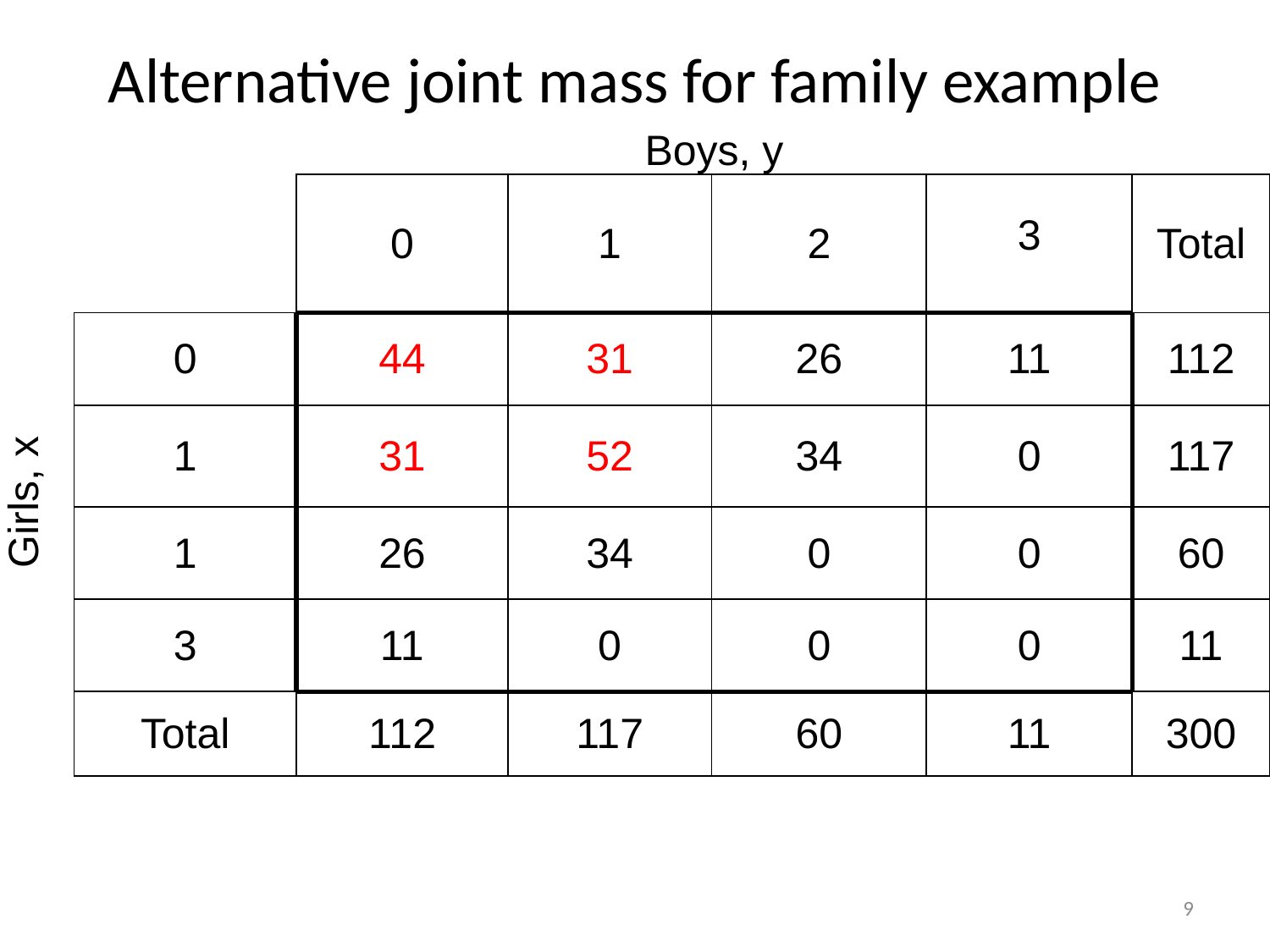

# Alternative joint mass for family example
|  |  | Boys, y |  |  |  |  |
| --- | --- | --- | --- | --- | --- | --- |
|  |  | 0 | 1 | 2 | 3 | Total |
| Girls, x | 0 | 44 | 31 | 26 | 11 | 112 |
|  | 1 | 31 | 52 | 34 | 0 | 117 |
|  | 1 | 26 | 34 | 0 | 0 | 60 |
|  | 3 | 11 | 0 | 0 | 0 | 11 |
|  | Total | 112 | 117 | 60 | 11 | 300 |
9